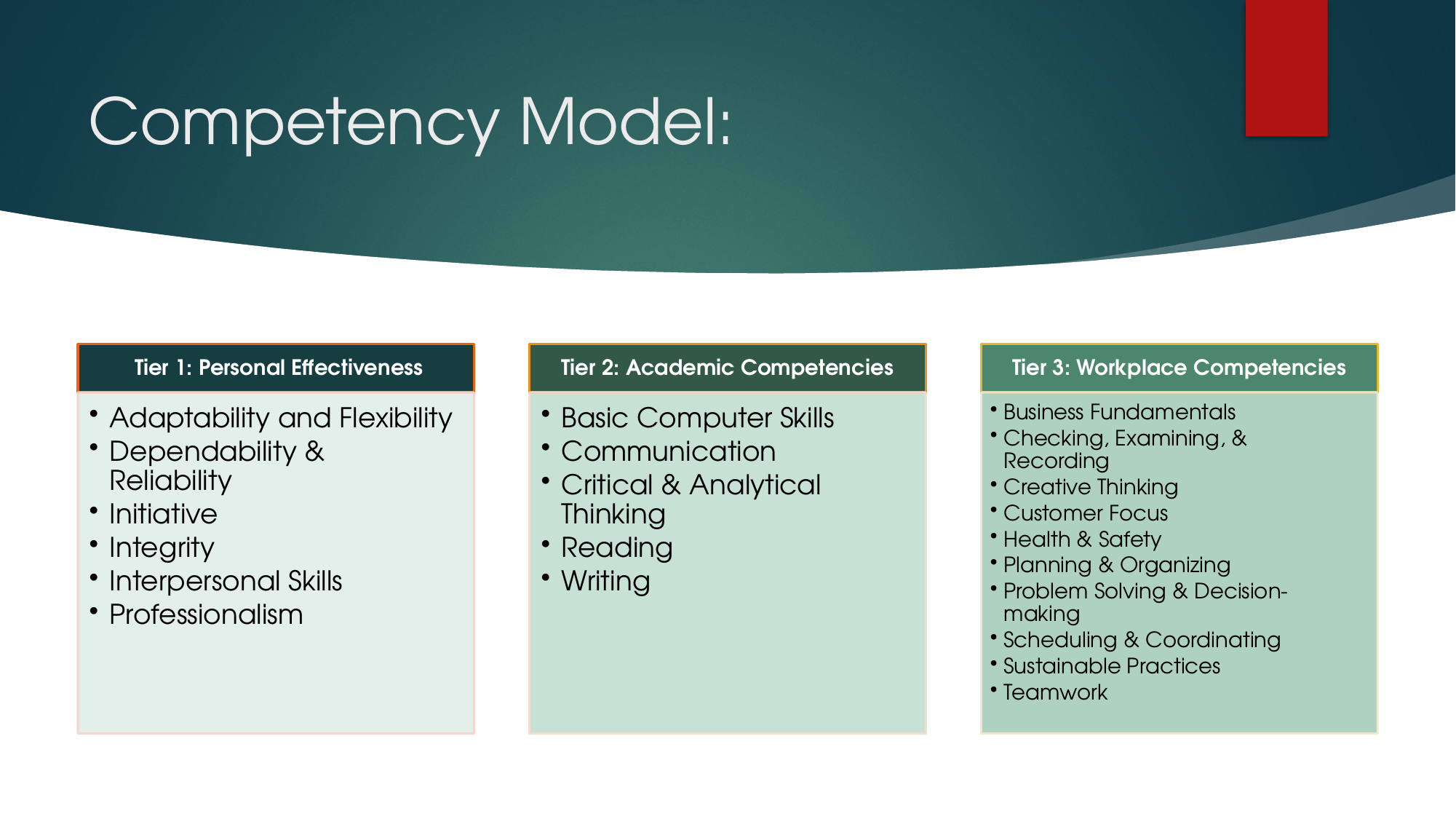

# Competency Model:

 Tier 1: Personal Effectiveness
Adaptability and Flexibility
Dependability & Reliability
Initiative
Integrity
Interpersonal Skills
Professionalism
Tier 2: Academic Competencies
Basic Computer Skills
Communication
Critical & Analytical Thinking
Reading
Writing
Tier 3: Workplace Competencies
Business Fundamentals
Checking, Examining, & Recording
Creative Thinking
Customer Focus
Health & Safety
Planning & Organizing
Problem Solving & Decision-making
Scheduling & Coordinating
Sustainable Practices
Teamwork